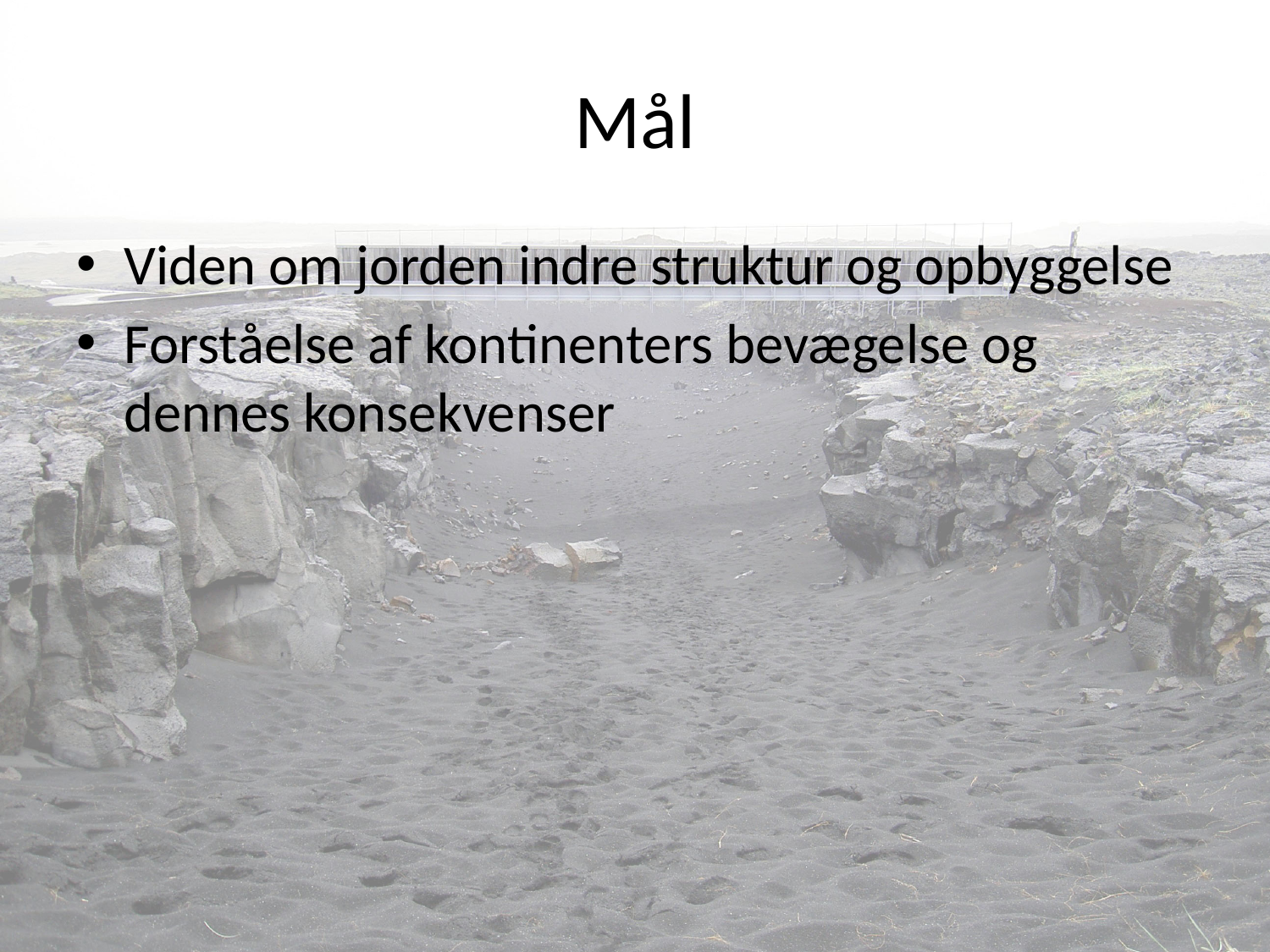

# Mål
Viden om jorden indre struktur og opbyggelse
Forståelse af kontinenters bevægelse og dennes konsekvenser